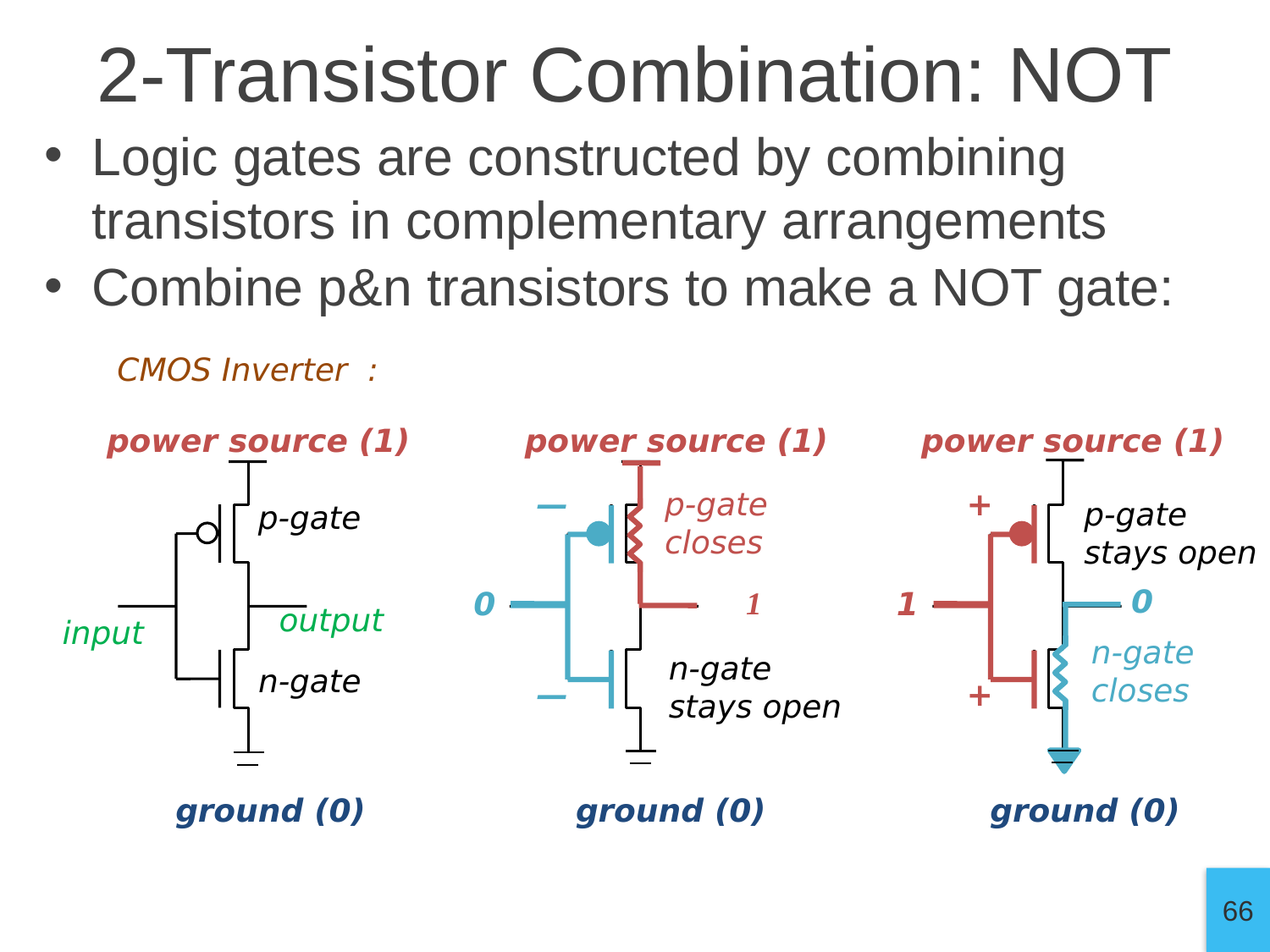

2-Transistor Combination: NOT
Logic gates are constructed by combining transistors in complementary arrangements
Combine p&n transistors to make a NOT gate:
CMOS Inverter  :

power source (1)
ground (0)
output
input
p-gate
n-gate

power source (1)

ground (0)

power source (1)

ground (0)

1

—

—
0

p-gate
closes
+

+
1

p-gate
stays open
0

n-gate
closes
n-gate
stays open
66